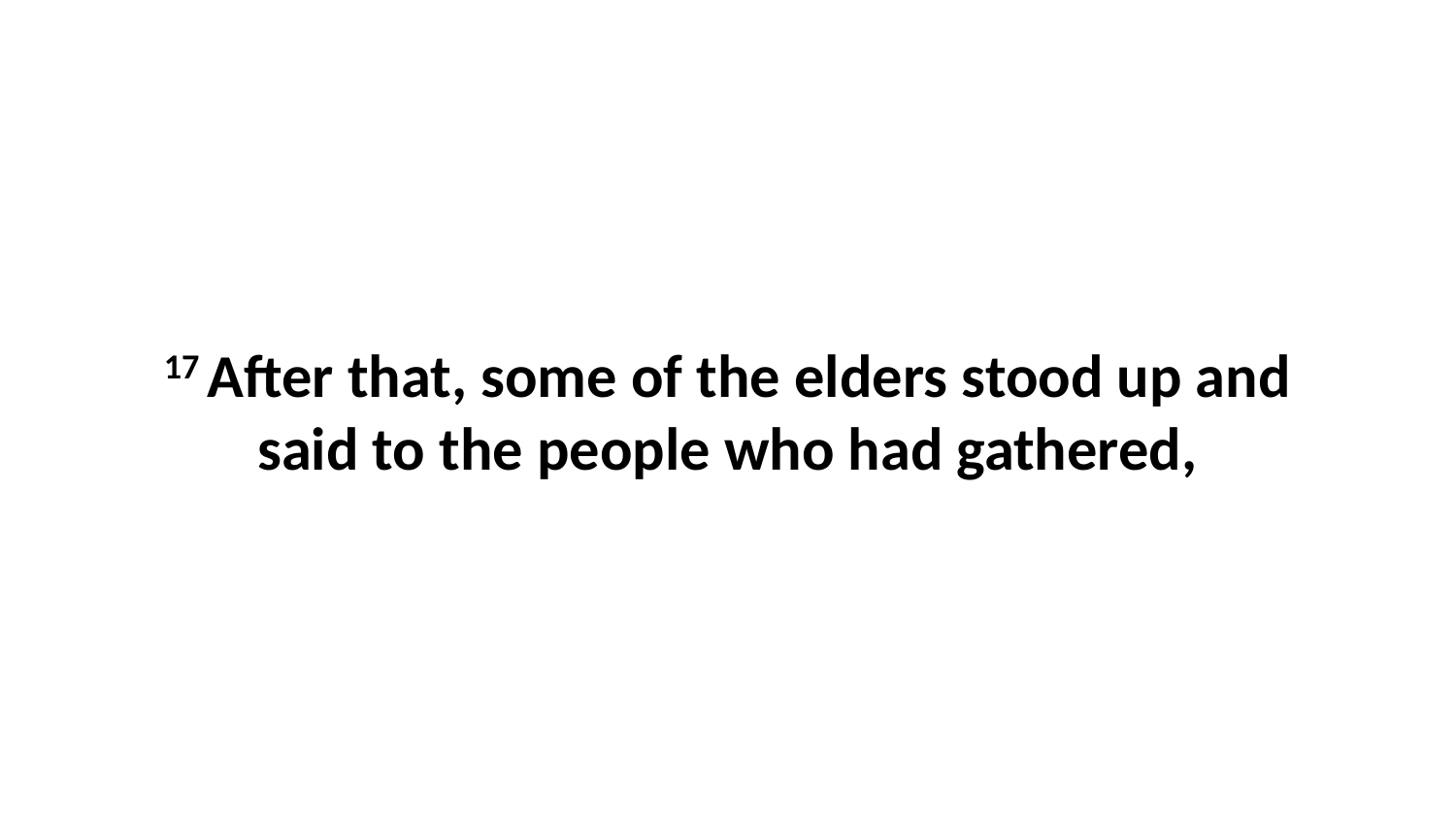

17 After that, some of the elders stood up and said to the people who had gathered,